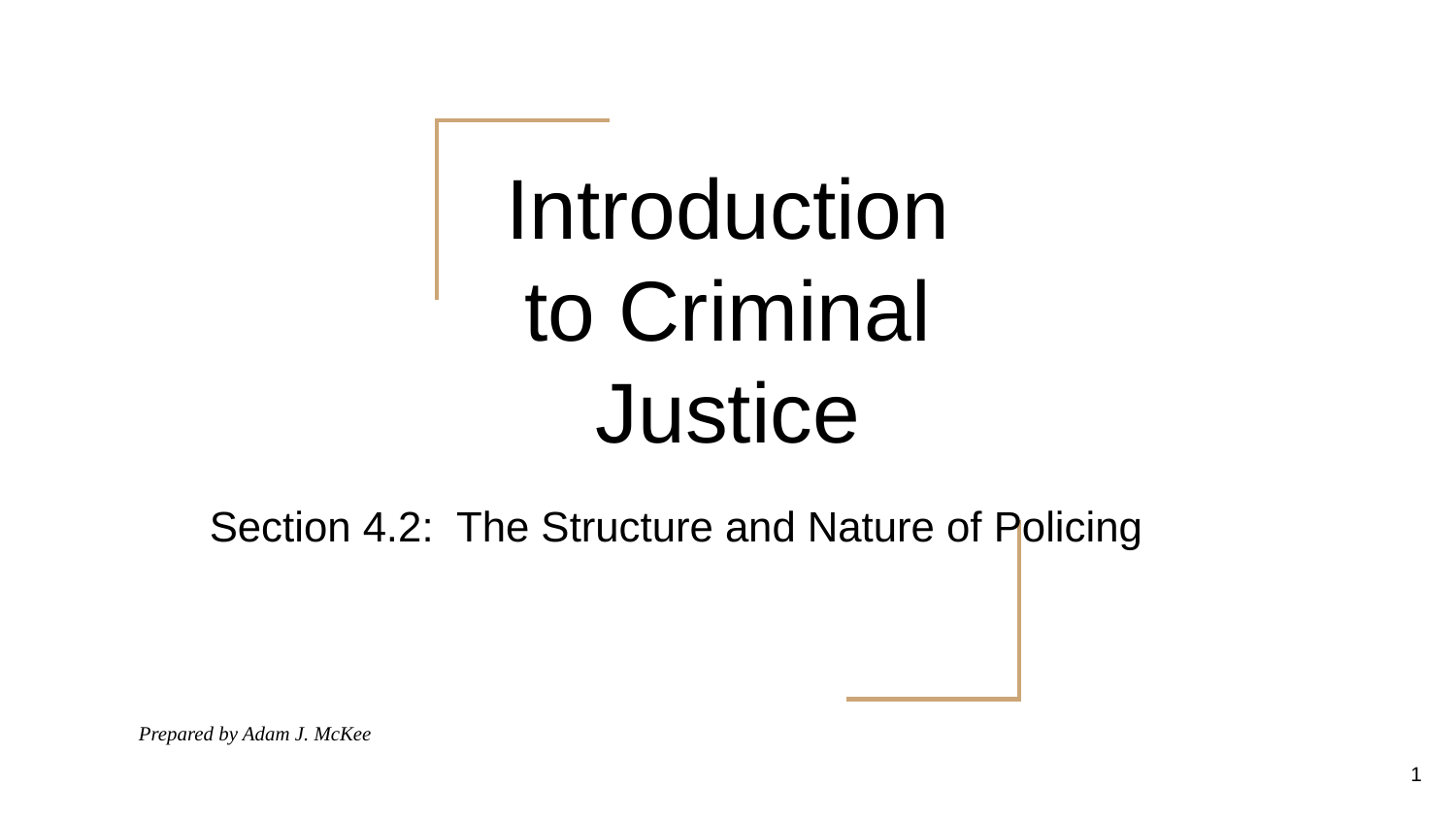

# Introduction to Criminal Justice
Section 4.2:  The Structure and Nature of Policing
Prepared by Adam J. McKee
1